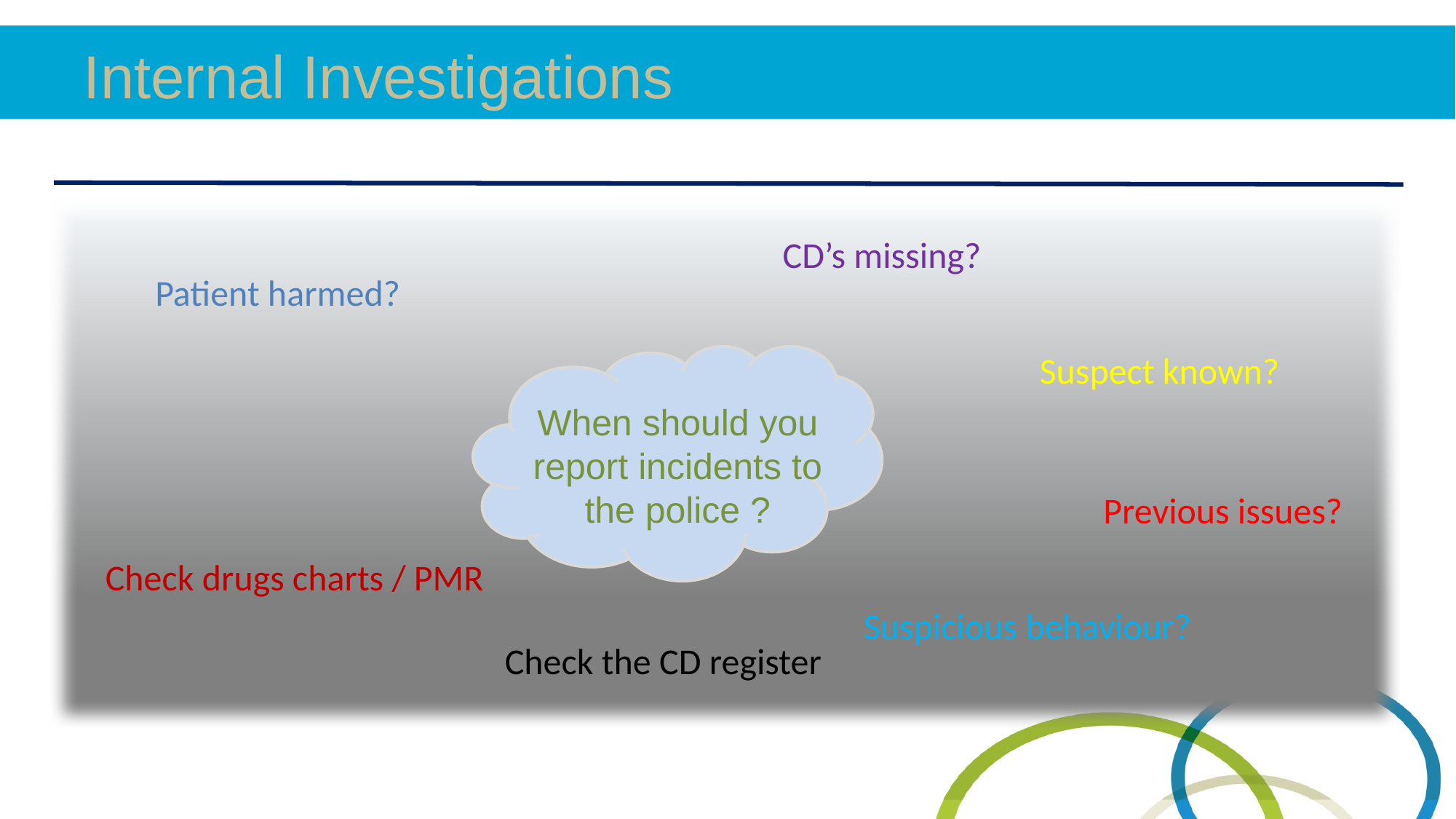

# Internal Investigations

CD’s missing?
Patient harmed?
Suspect known?

When should you report incidents to the police ?
Previous issues?
Check drugs charts / PMR
Suspicious behaviour?
Check the CD register